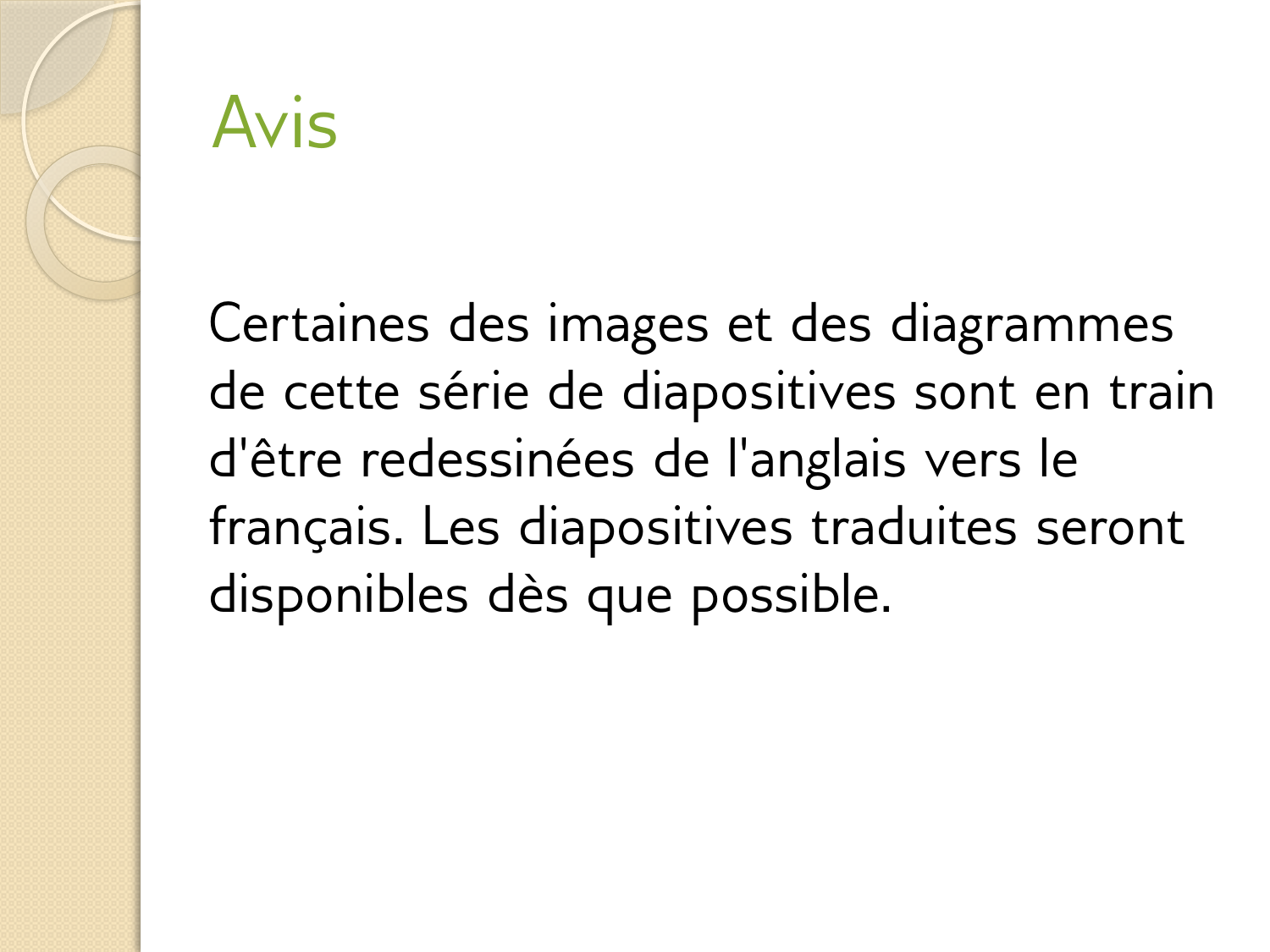

# Avis

Certaines des images et des diagrammes de cette série de diapositives sont en train d'être redessinées de l'anglais vers le français. Les diapositives traduites seront disponibles dès que possible.